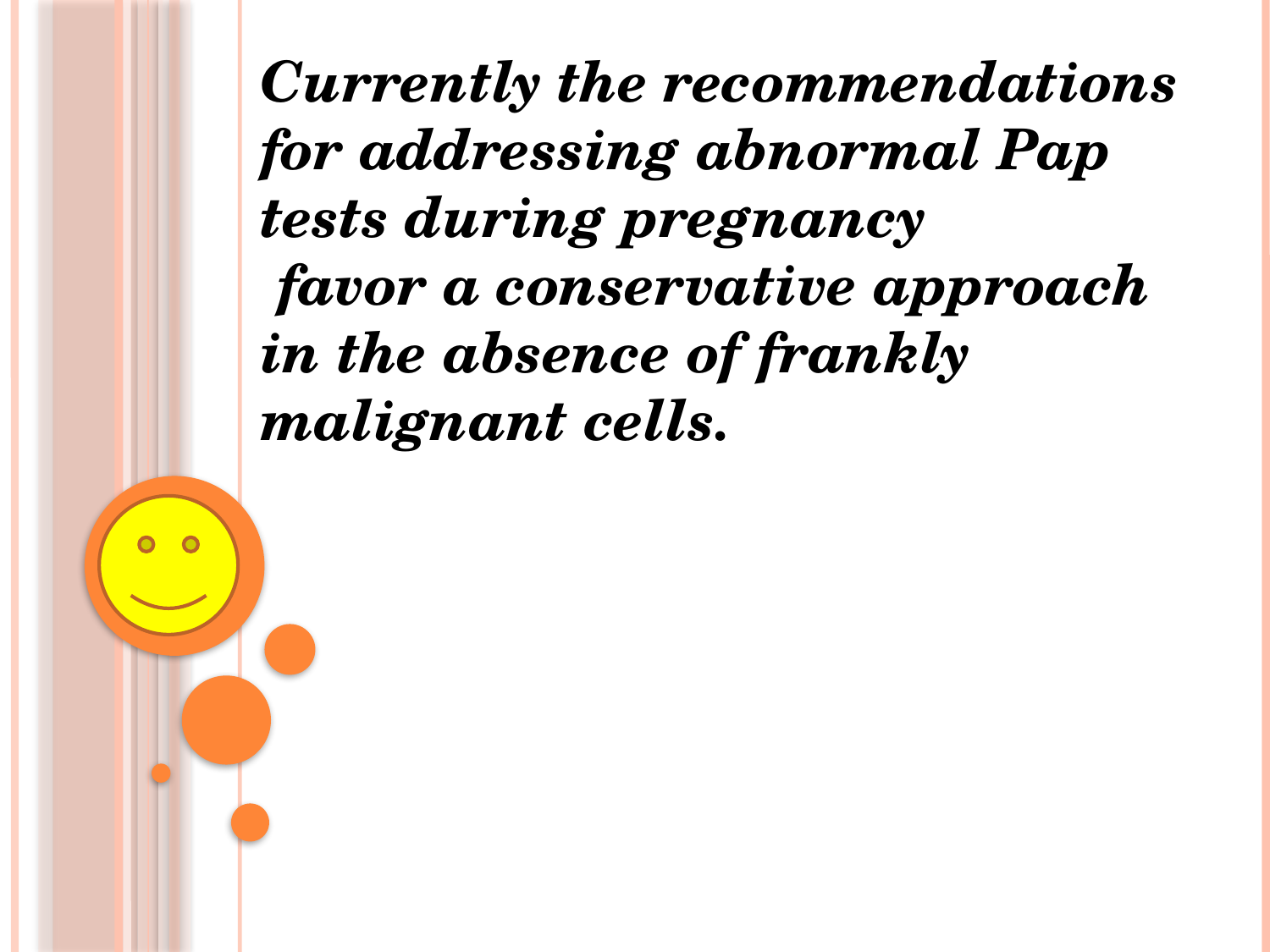

Currently the recommendations for addressing abnormal Pap tests during pregnancy
 favor a conservative approach in the absence of frankly malignant cells.